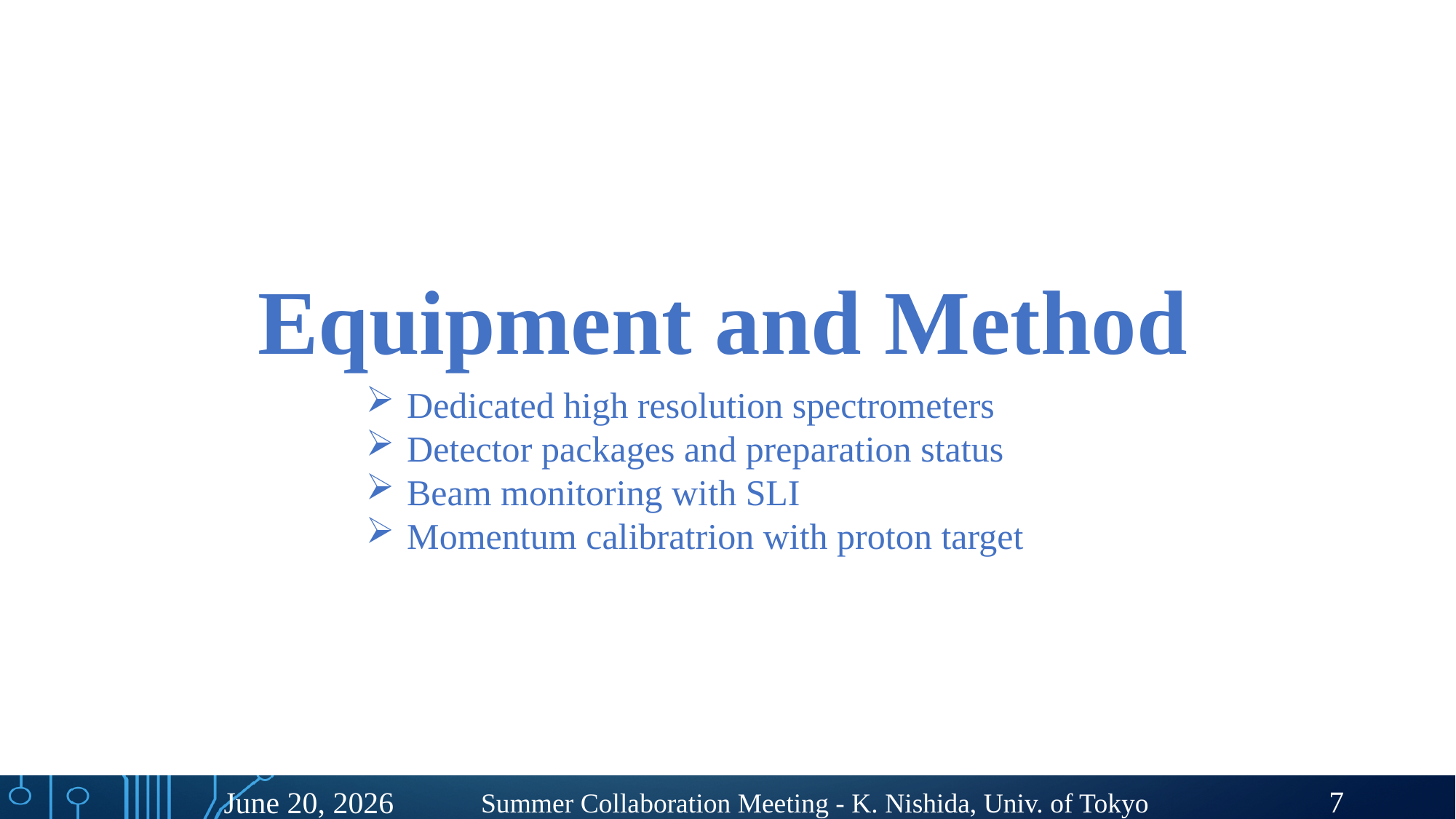

# Equipment and Method
Dedicated high resolution spectrometers
Detector packages and preparation status
Beam monitoring with SLI
Momentum calibratrion with proton target
7
June 20, 2026
Summer Collaboration Meeting - K. Nishida, Univ. of Tokyo